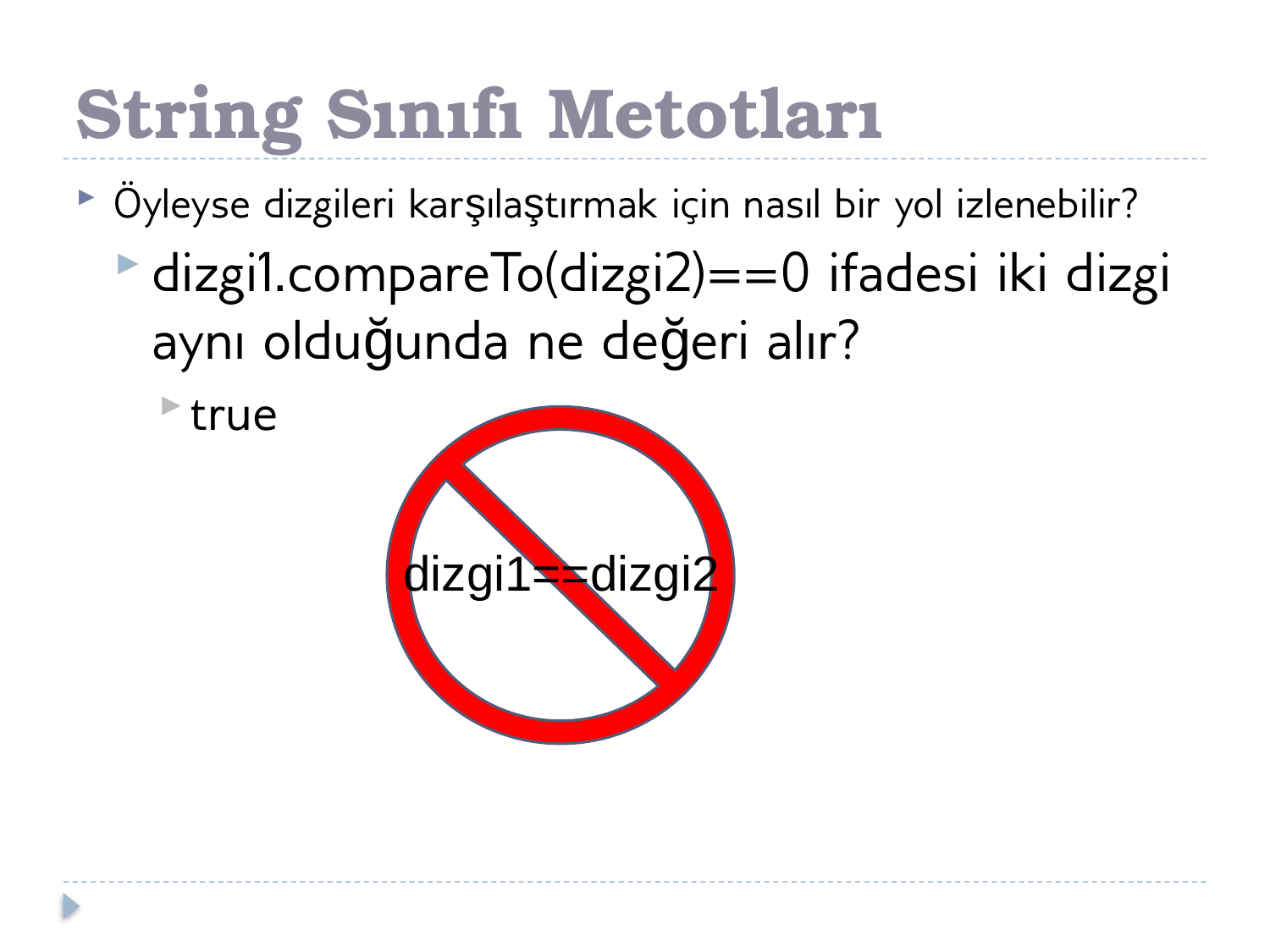

# String Sınıfı Metotları
Öyleyse dizgileri karşılaştırmak için nasıl bir yol izlenebilir?
dizgi1.compareTo(dizgi2)==0 ifadesi iki dizgi aynı olduğunda ne değeri alır?
true

dizgi1==dizgi2